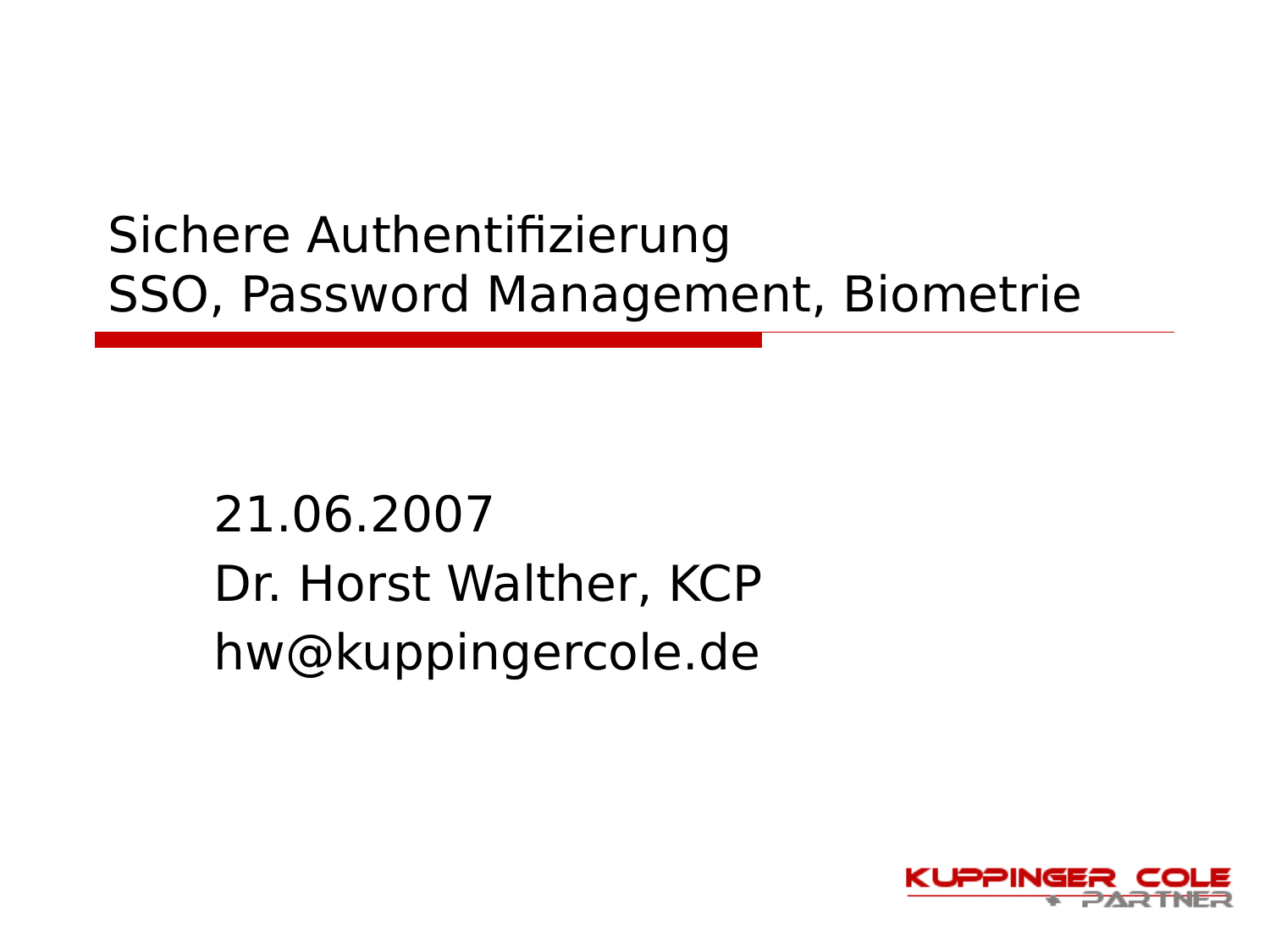

# Sichere Authentifizierung SSO, Password Management, Biometrie
21.06.2007
Dr. Horst Walther, KCP
hw@kuppingercole.de